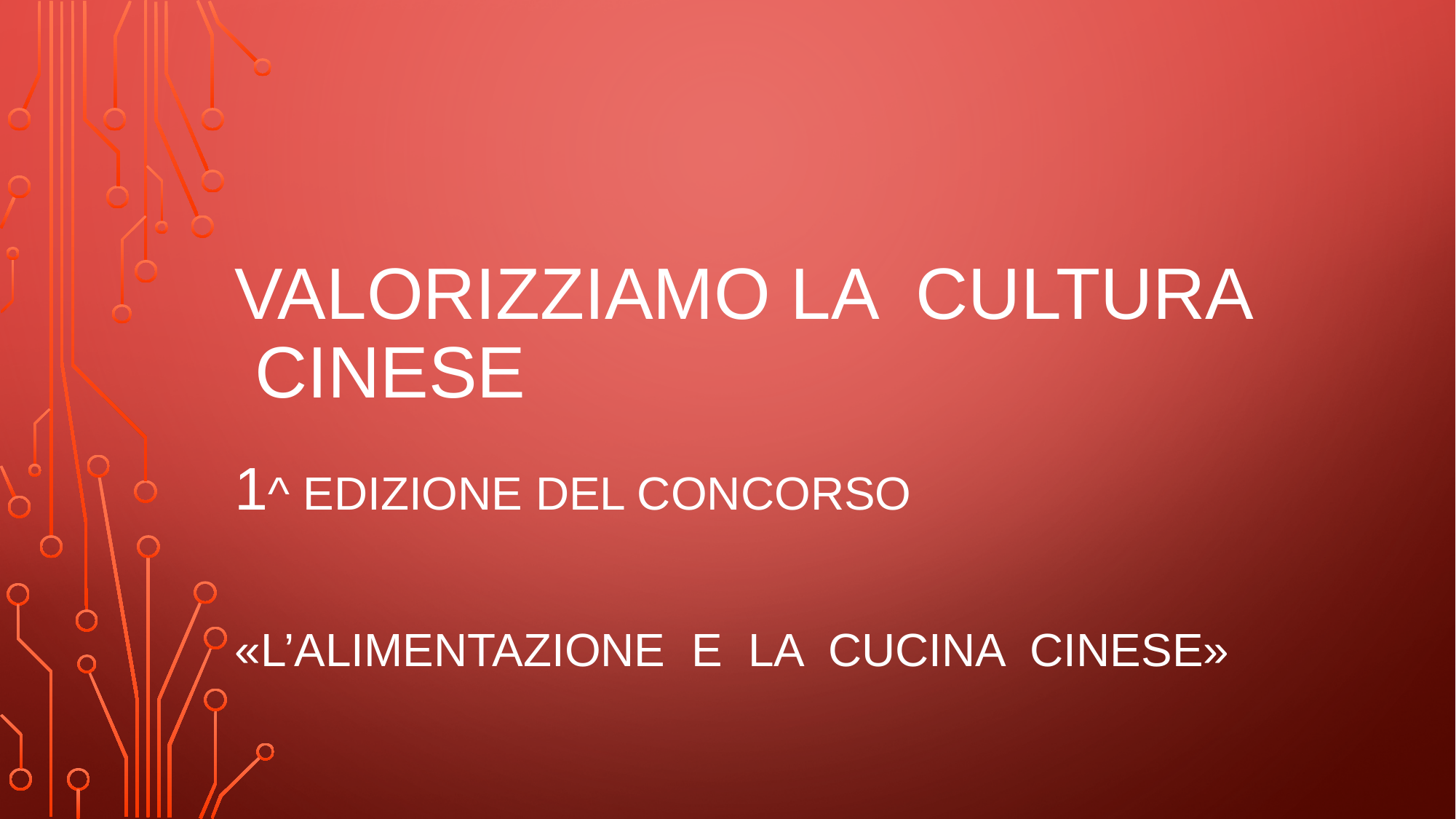

# VALORIZZIAMO LA  CULTURA  CINESE
1^ EDIZIONE DEL CONCORSO

«L’ALIMENTAZIONE  E  LA  CUCINA  CINESE»